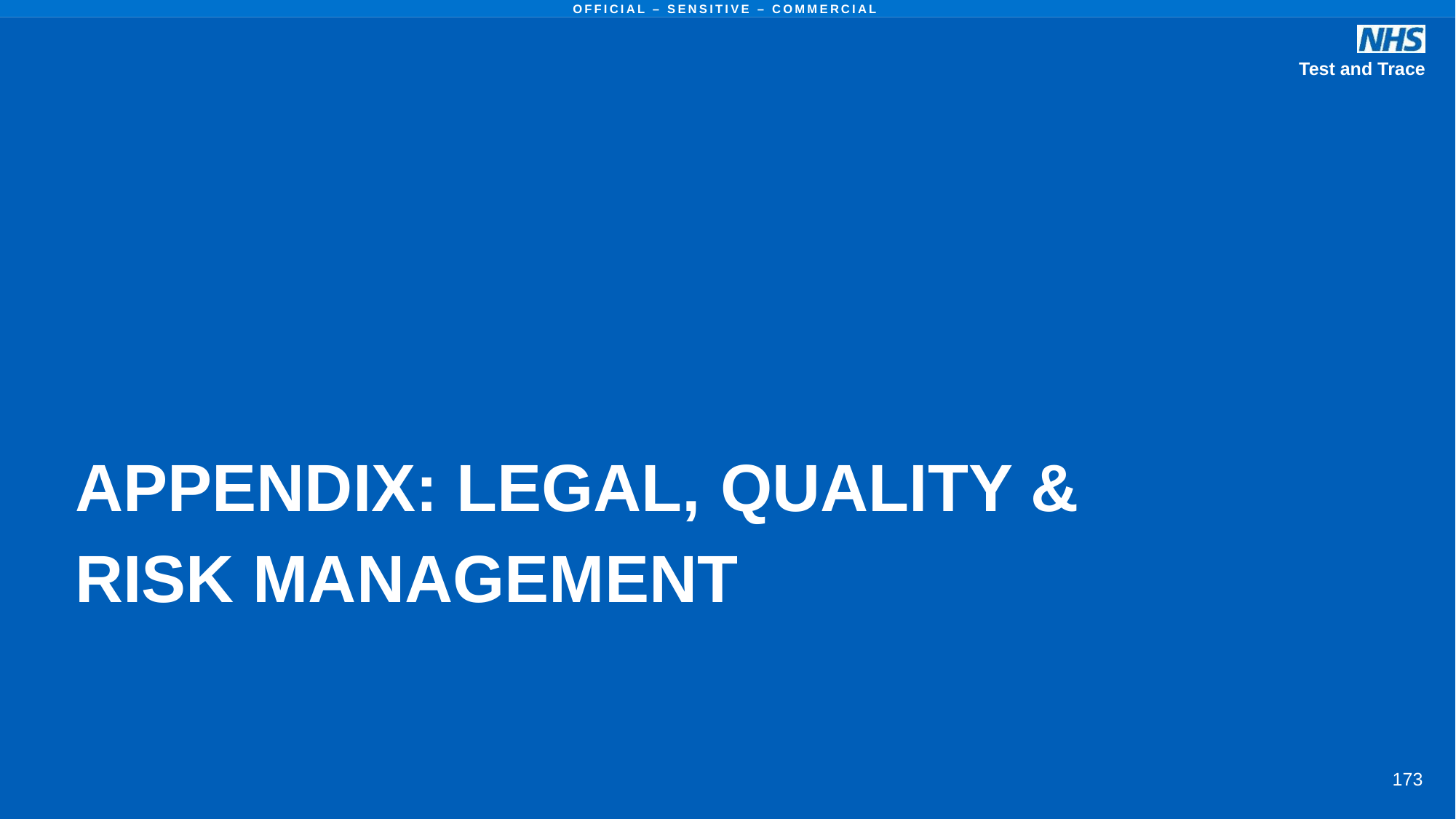

# APPENDIX: LEGAL, QUALITY & RISK MANAGEMENT